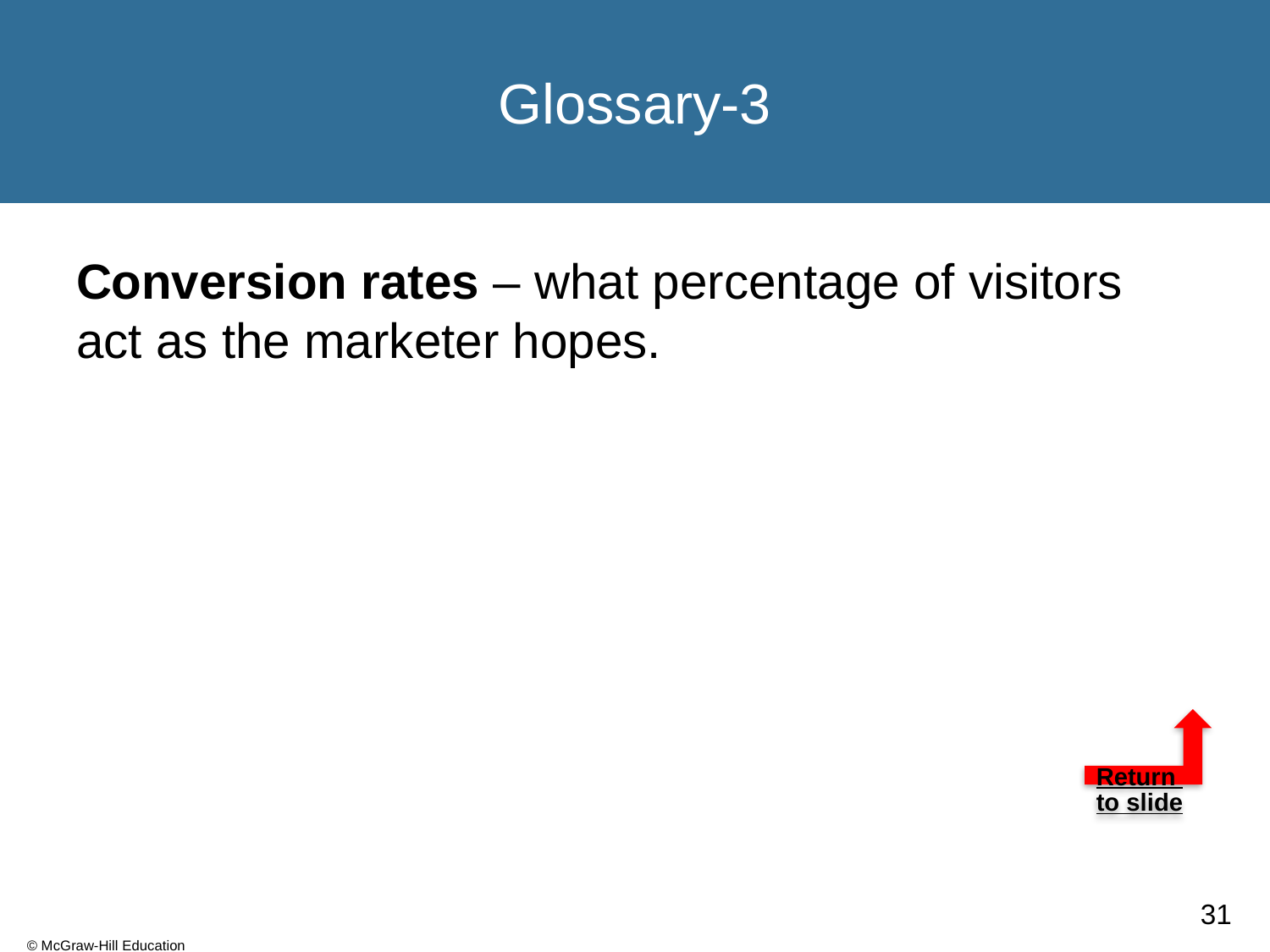

# Glossary-3
Conversion rates – what percentage of visitors act as the marketer hopes.
Return to slide